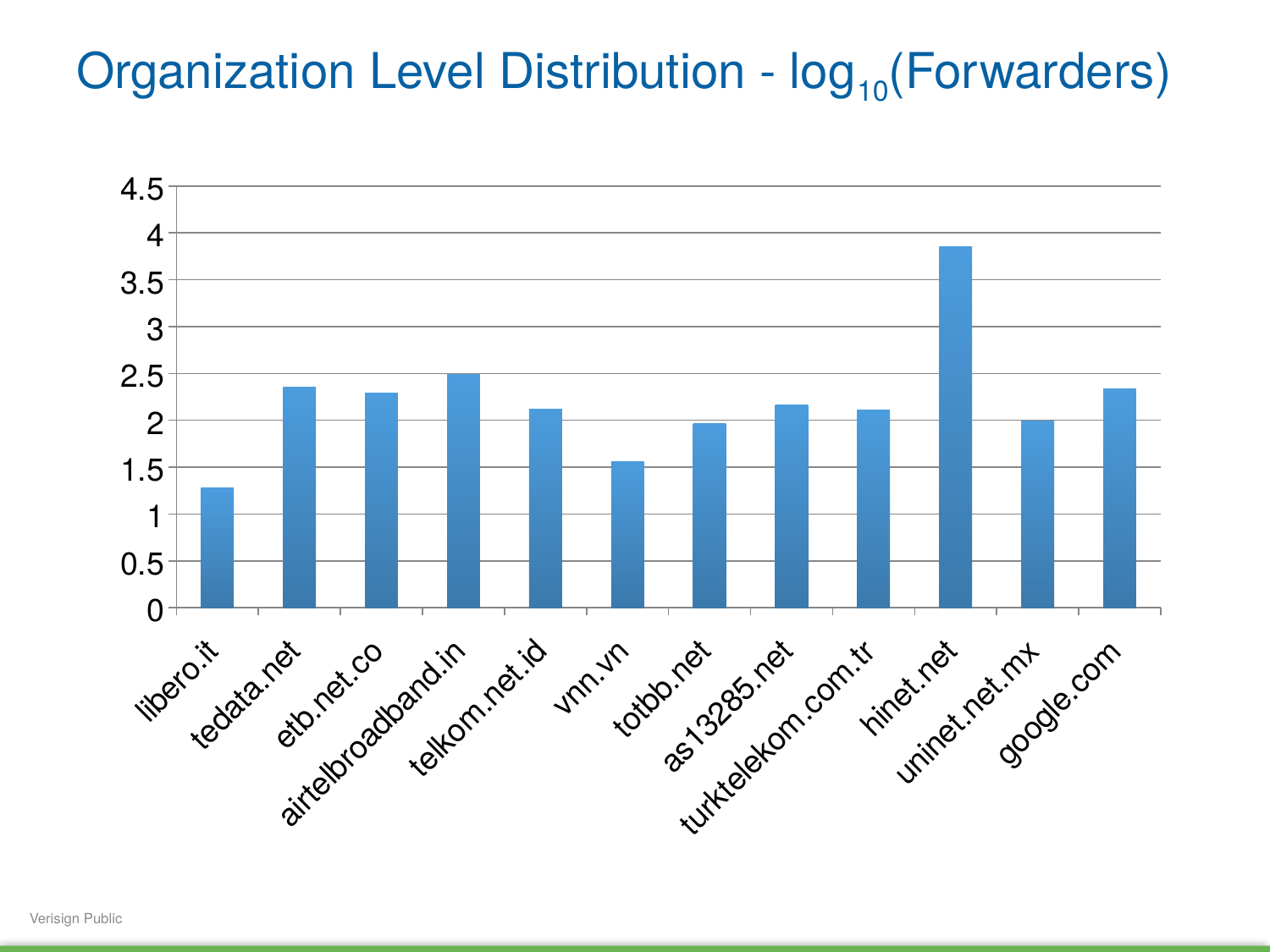

# Organization Level Distribution - log10(Forwarders)

### Chart

| Category |  |
|---|---|
| libero.it  | 1.27875360095283 |
| tedata.net  | 2.352182518111362 |
| etb.net.co  | 2.290034611362517 |
| airtelbroadband.in  | 2.489958479424828 |
| telkom.net.id  | 2.123851640967086 |
| vnn.vn  | 1.556302500767287 |
| totbb.net  | 1.968482948553935 |
| as13285.net  | 2.164352855784436 |
| turktelekom.com.tr  | 2.107209969647868 |
| hinet.net  | 3.849357981661298 |
| uninet.net.mx  | 1.991226075692495 |
| google.com  | 2.334453751150931 |